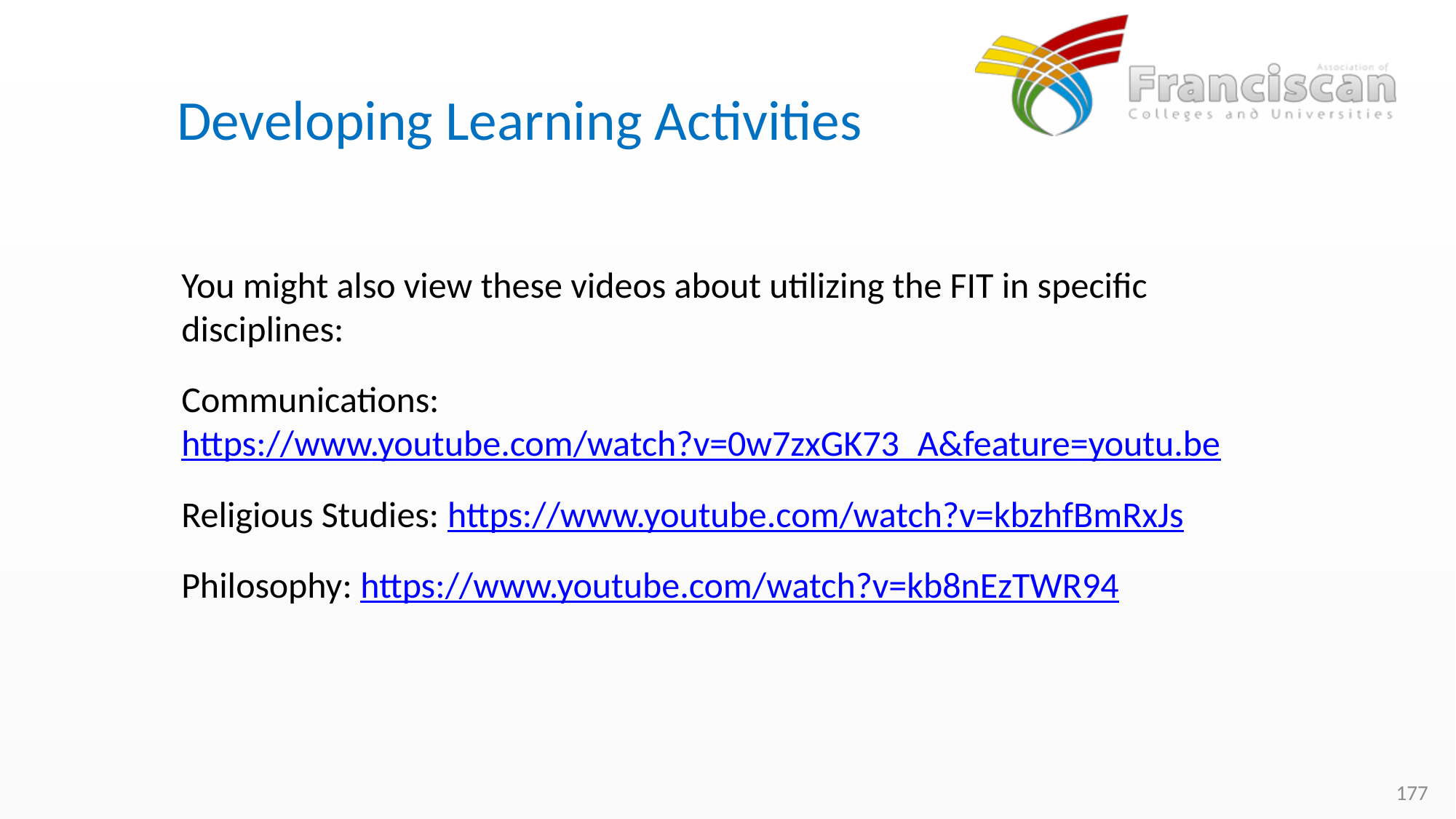

# Developing Learning Activities
You might also view these videos about utilizing the FIT in specific disciplines:
Communications: https://www.youtube.com/watch?v=0w7zxGK73_A&feature=youtu.be
Religious Studies: https://www.youtube.com/watch?v=kbzhfBmRxJs
Philosophy: https://www.youtube.com/watch?v=kb8nEzTWR94
177